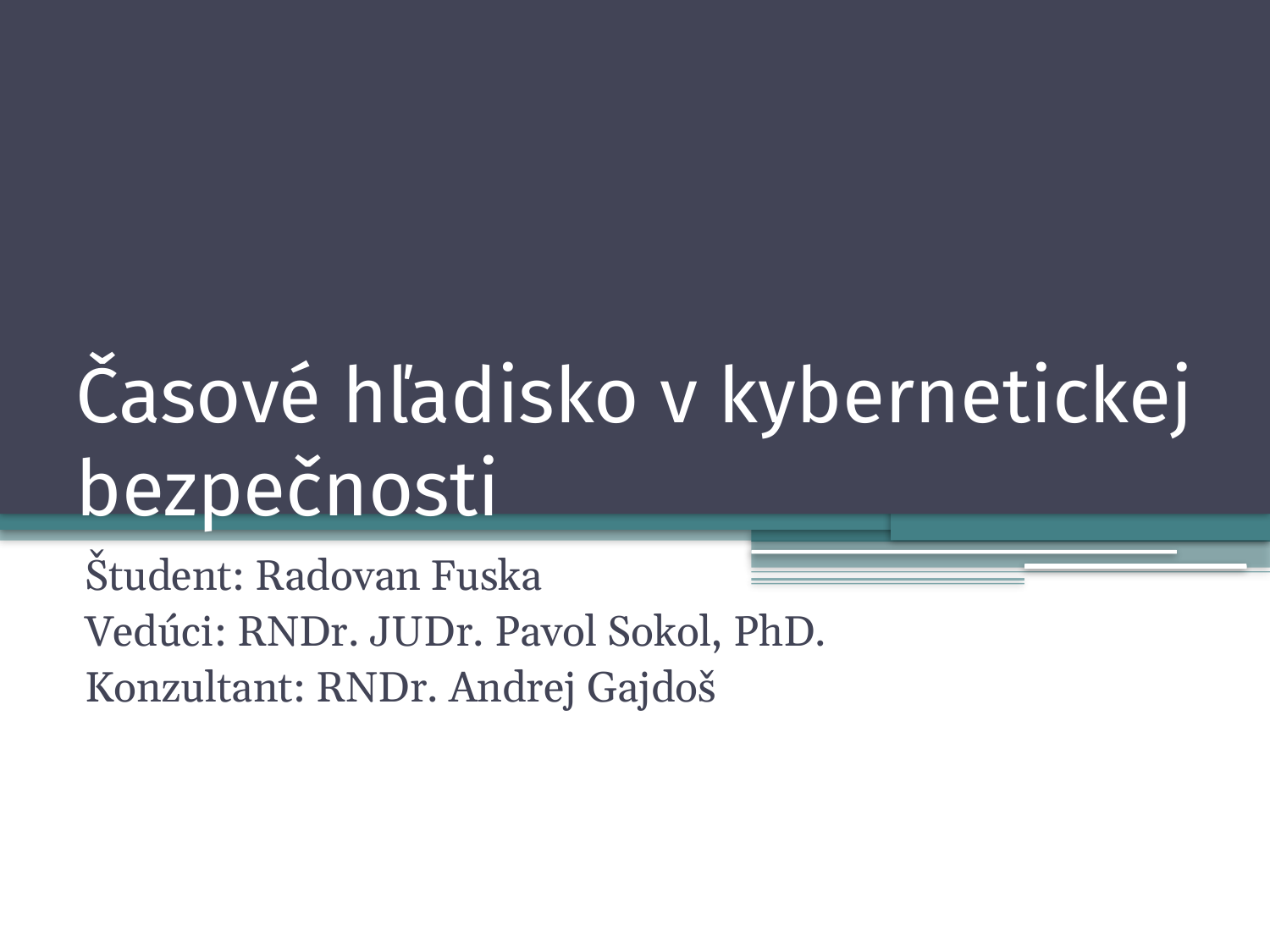

# Časové hľadisko v kybernetickej bezpečnosti
Študent: Radovan Fuska
Vedúci: RNDr. JUDr. Pavol Sokol, PhD.
Konzultant: RNDr. Andrej Gajdoš